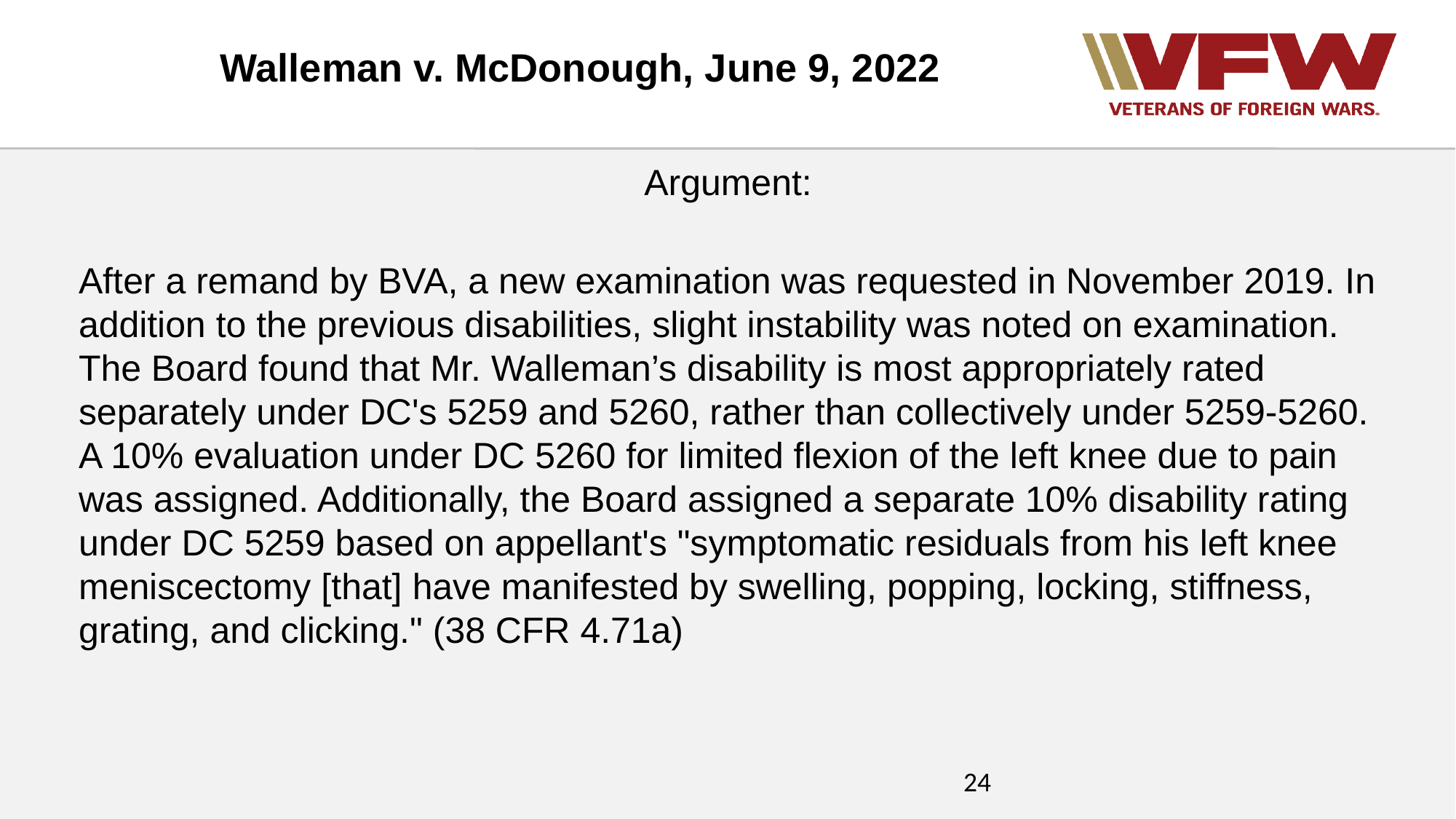

Walleman v. McDonough, June 9, 2022
Argument:

After a remand by BVA, a new examination was requested in November 2019. In addition to the previous disabilities, slight instability was noted on examination. The Board found that Mr. Walleman’s disability is most appropriately rated separately under DC's 5259 and 5260, rather than collectively under 5259-5260. A 10% evaluation under DC 5260 for limited flexion of the left knee due to pain was assigned. Additionally, the Board assigned a separate 10% disability rating under DC 5259 based on appellant's "symptomatic residuals from his left knee meniscectomy [that] have manifested by swelling, popping, locking, stiffness, grating, and clicking." (38 CFR 4.71a)
24